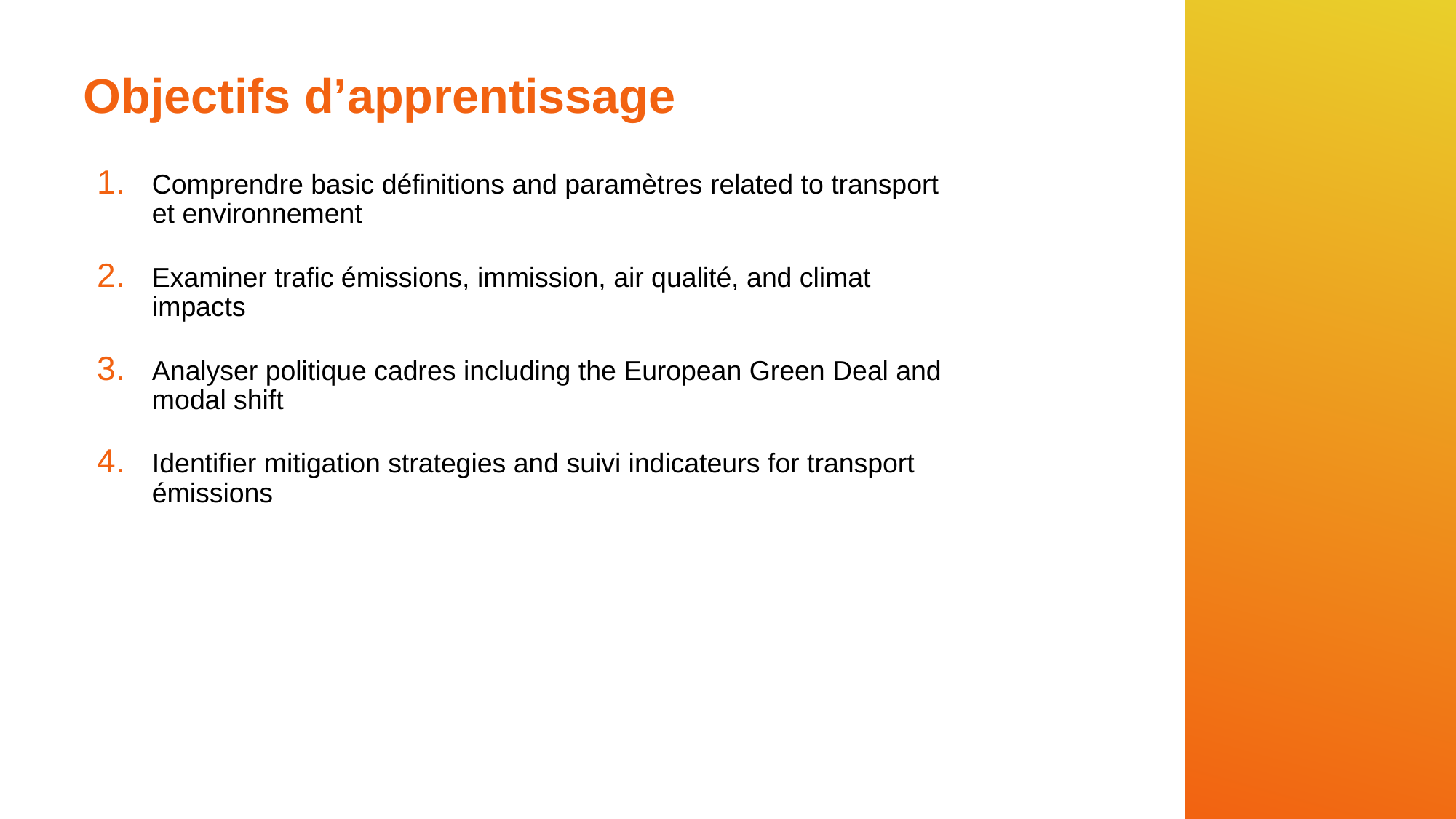

# Objectifs d’apprentissage
Comprendre basic définitions and paramètres related to transport et environnement
Examiner trafic émissions, immission, air qualité, and climat impacts
Analyser politique cadres including the European Green Deal and modal shift
Identifier mitigation strategies and suivi indicateurs for transport émissions